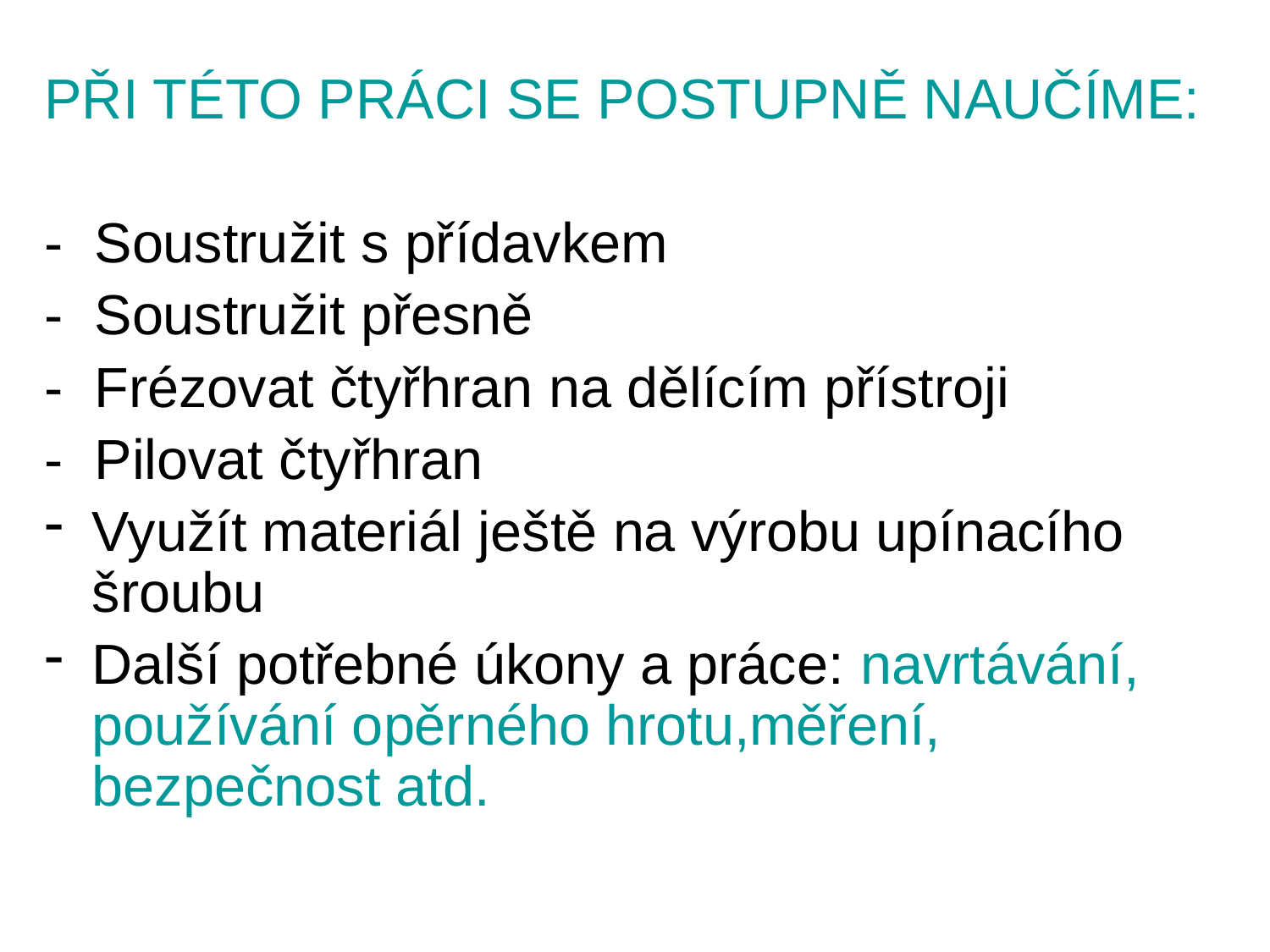

PŘI TÉTO PRÁCI SE POSTUPNĚ NAUČÍME:

-  Soustružit s přídavkem
-  Soustružit přesně
-  Frézovat čtyřhran na dělícím přístroji
-  Pilovat čtyřhran
Využít materiál ještě na výrobu upínacího šroubu
Další potřebné úkony a práce: navrtávání, používání opěrného hrotu,měření, bezpečnost atd.